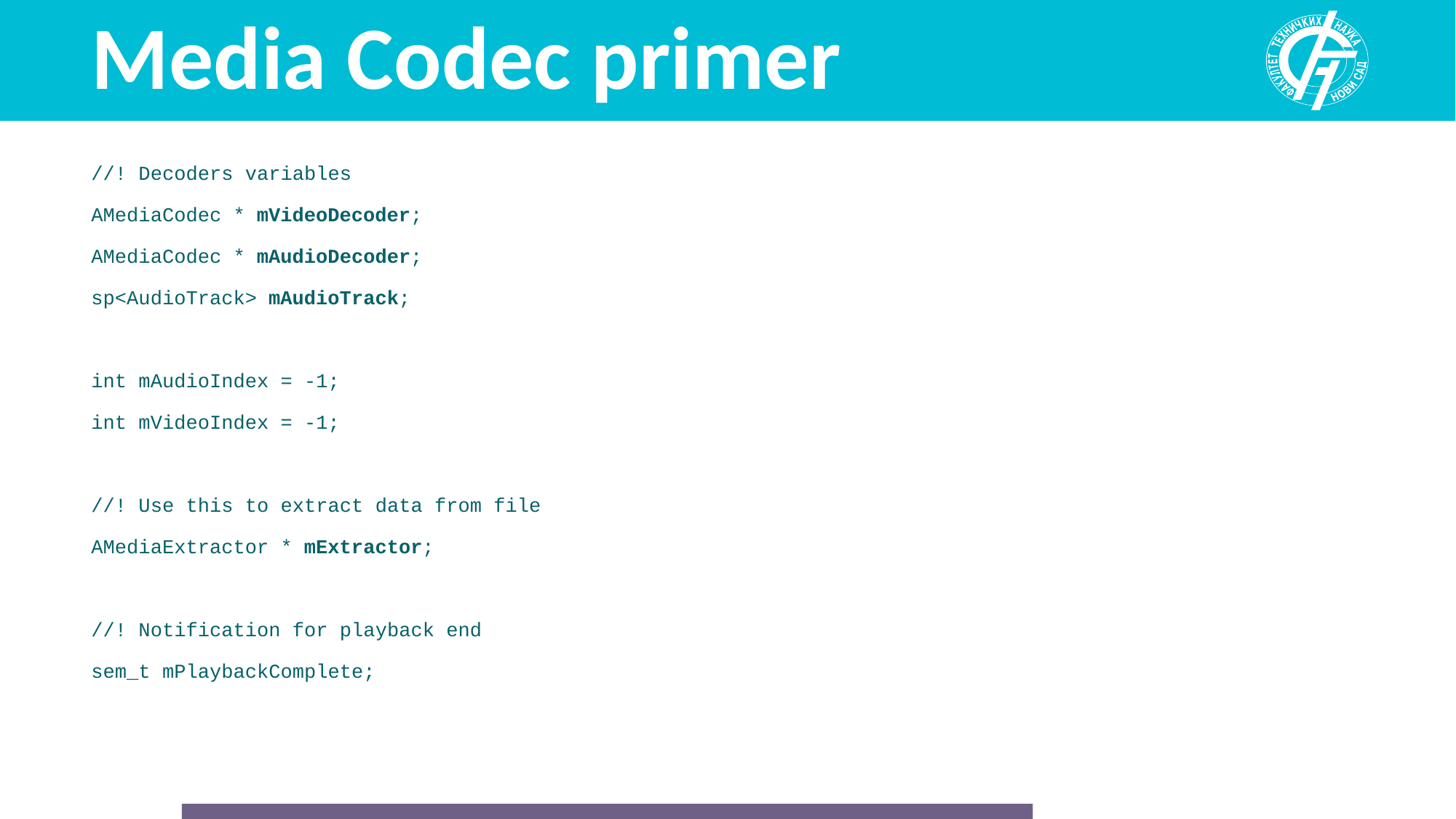

# Media Codec primer
//! Decoders variables
AMediaCodec * mVideoDecoder;
AMediaCodec * mAudioDecoder;
sp<AudioTrack> mAudioTrack;

int mAudioIndex = -1;
int mVideoIndex = -1;

//! Use this to extract data from file
AMediaExtractor * mExtractor;

//! Notification for playback end
sem_t mPlaybackComplete;